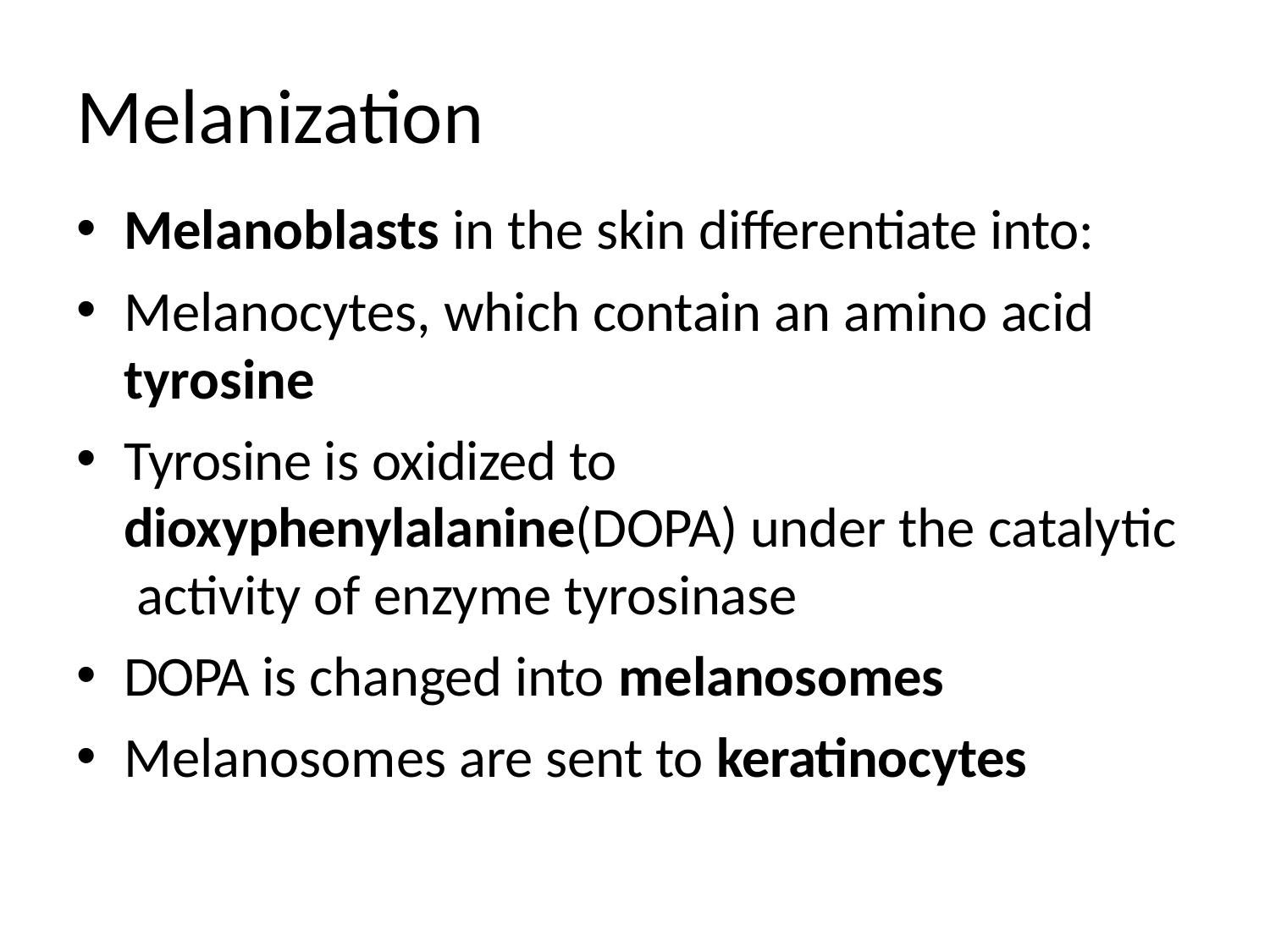

# Melanization
Melanoblasts in the skin differentiate into:
Melanocytes, which contain an amino acid
tyrosine
Tyrosine is oxidized to  dioxyphenylalanine(DOPA) under the catalytic  activity of enzyme tyrosinase
DOPA is changed into melanosomes
Melanosomes are sent to keratinocytes